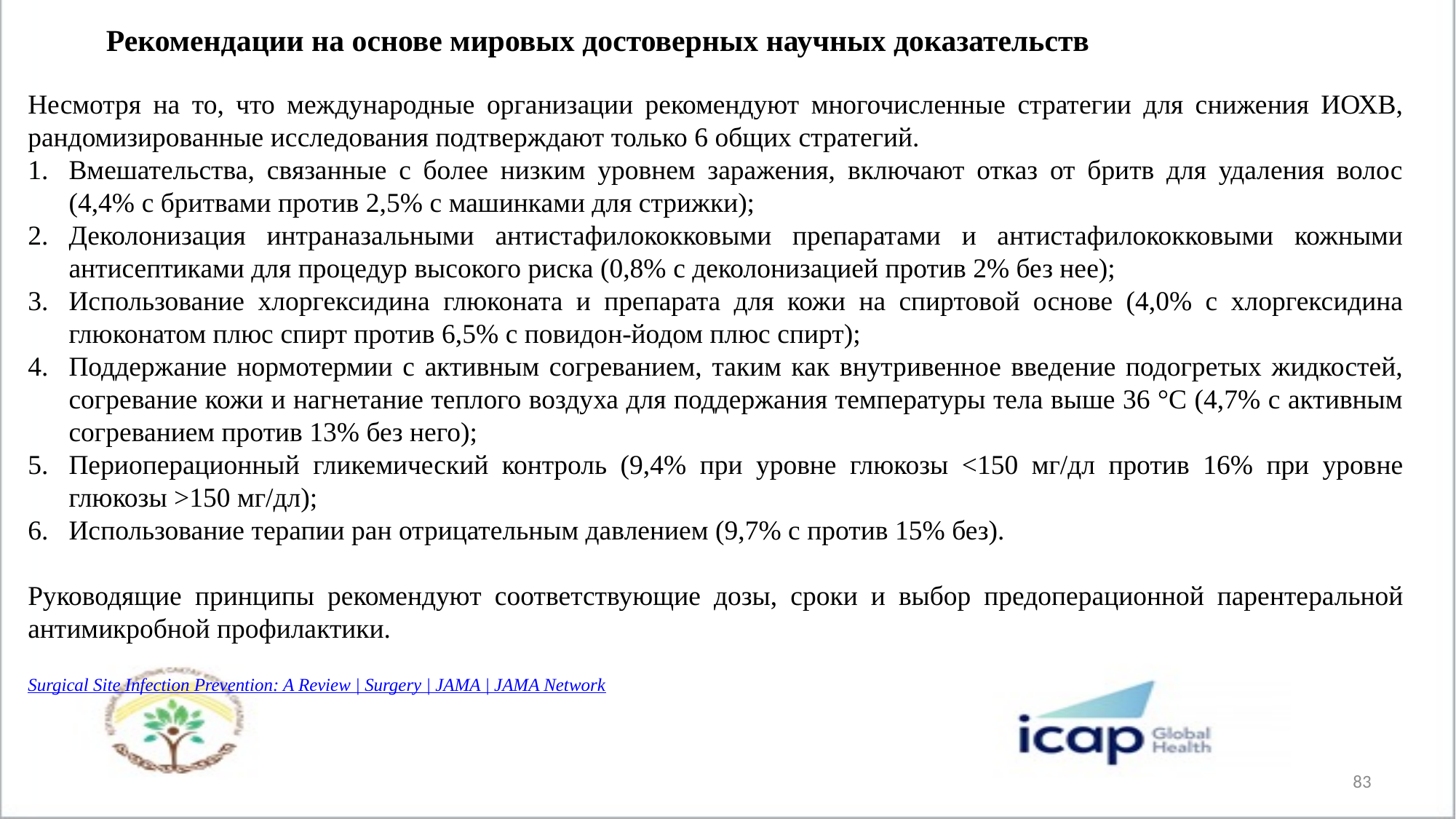

Рекомендации на основе мировых достоверных научных доказательств
Несмотря на то, что международные организации рекомендуют многочисленные стратегии для снижения ИОХВ, рандомизированные исследования подтверждают только 6 общих стратегий.
Вмешательства, связанные с более низким уровнем заражения, включают отказ от бритв для удаления волос (4,4% с бритвами против 2,5% с машинками для стрижки);
Деколонизация интраназальными антистафилококковыми препаратами и антистафилококковыми кожными антисептиками для процедур высокого риска (0,8% с деколонизацией против 2% без нее);
Использование хлоргексидина глюконата и препарата для кожи на спиртовой основе (4,0% с хлоргексидина глюконатом плюс спирт против 6,5% с повидон-йодом плюс спирт);
Поддержание нормотермии с активным согреванием, таким как внутривенное введение подогретых жидкостей, согревание кожи и нагнетание теплого воздуха для поддержания температуры тела выше 36 °C (4,7% с активным согреванием против 13% без него);
Периоперационный гликемический контроль (9,4% при уровне глюкозы <150 мг/дл против 16% при уровне глюкозы >150 мг/дл);
Использование терапии ран отрицательным давлением (9,7% с против 15% без).

Руководящие принципы рекомендуют соответствующие дозы, сроки и выбор предоперационной парентеральной антимикробной профилактики.

Surgical Site Infection Prevention: A Review | Surgery | JAMA | JAMA Network
83